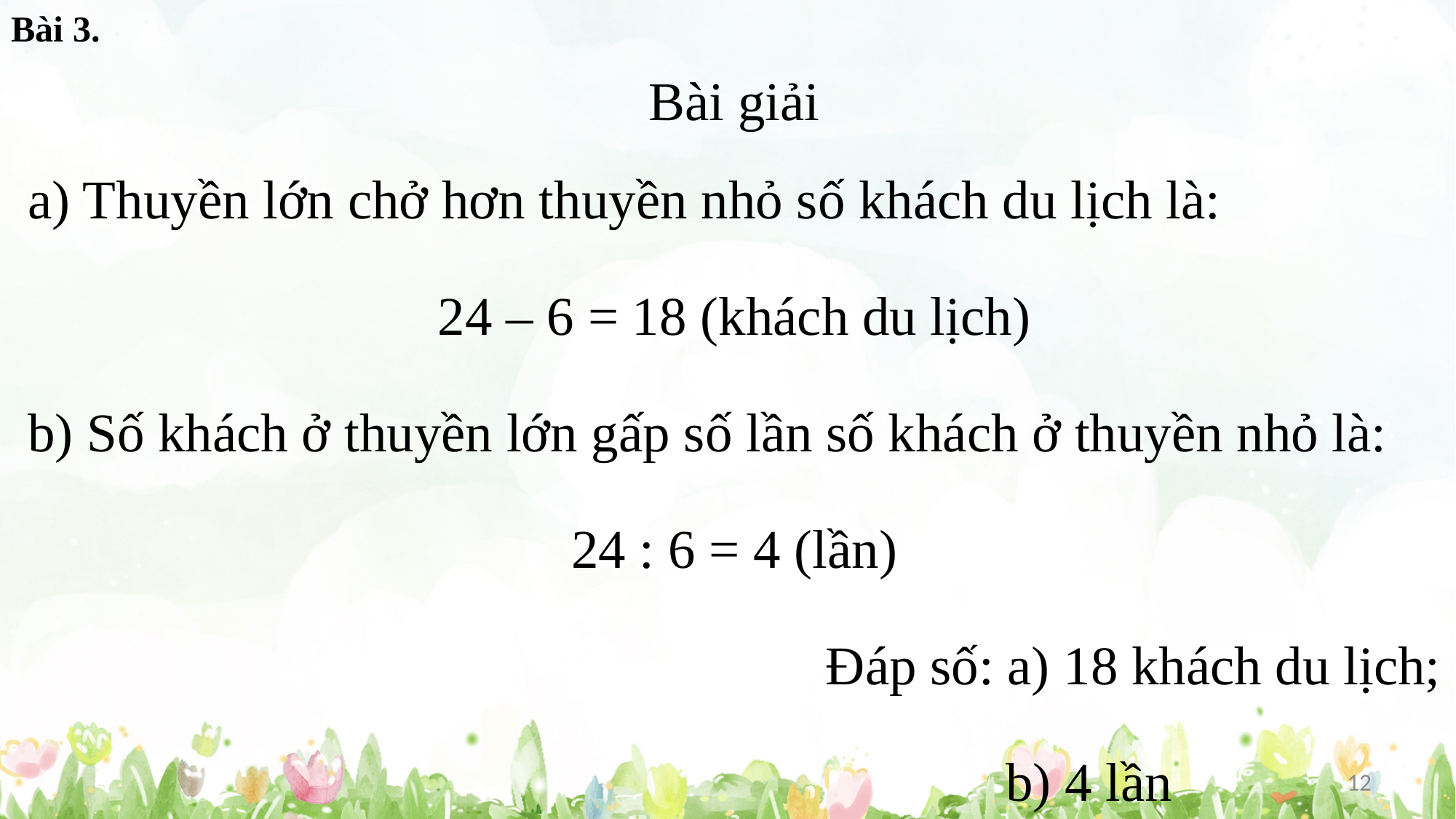

Bài 3.
Bài giải
a) Thuyền lớn chở hơn thuyền nhỏ số khách du lịch là:
24 – 6 = 18 (khách du lịch)
b) Số khách ở thuyền lớn gấp số lần số khách ở thuyền nhỏ là:
24 : 6 = 4 (lần)
          Đáp số: a) 18 khách du lịch;
                                                    b) 4 lần
12